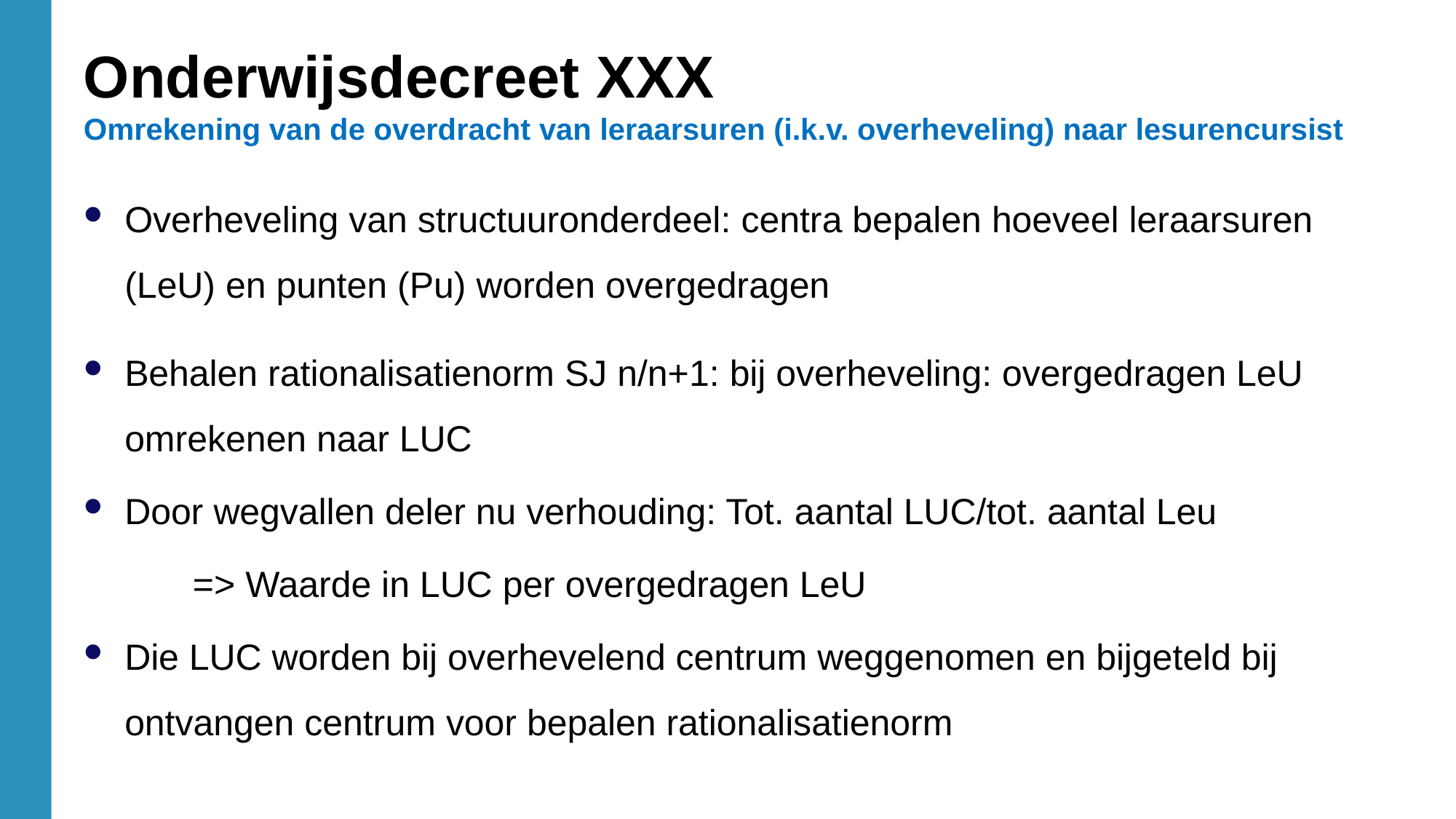

Onderwijsdecreet XXX
Omrekening van de overdracht van leraarsuren (i.k.v. overheveling) naar lesurencursist
Overheveling van structuuronderdeel​: centra bepalen hoeveel leraarsuren (LeU) en punten (Pu) worden overgedragen

Behalen rationalisatienorm SJ n/n+1: bij overheveling: overgedragen LeU omrekenen naar LUC
Door wegvallen deler nu verhouding: Tot. aantal LUC/tot. aantal Leu
	=> Waarde in LUC per overgedragen LeU
Die LUC worden bij overhevelend centrum weggenomen en bijgeteld bij ontvangen centrum voor bepalen rationalisatienorm